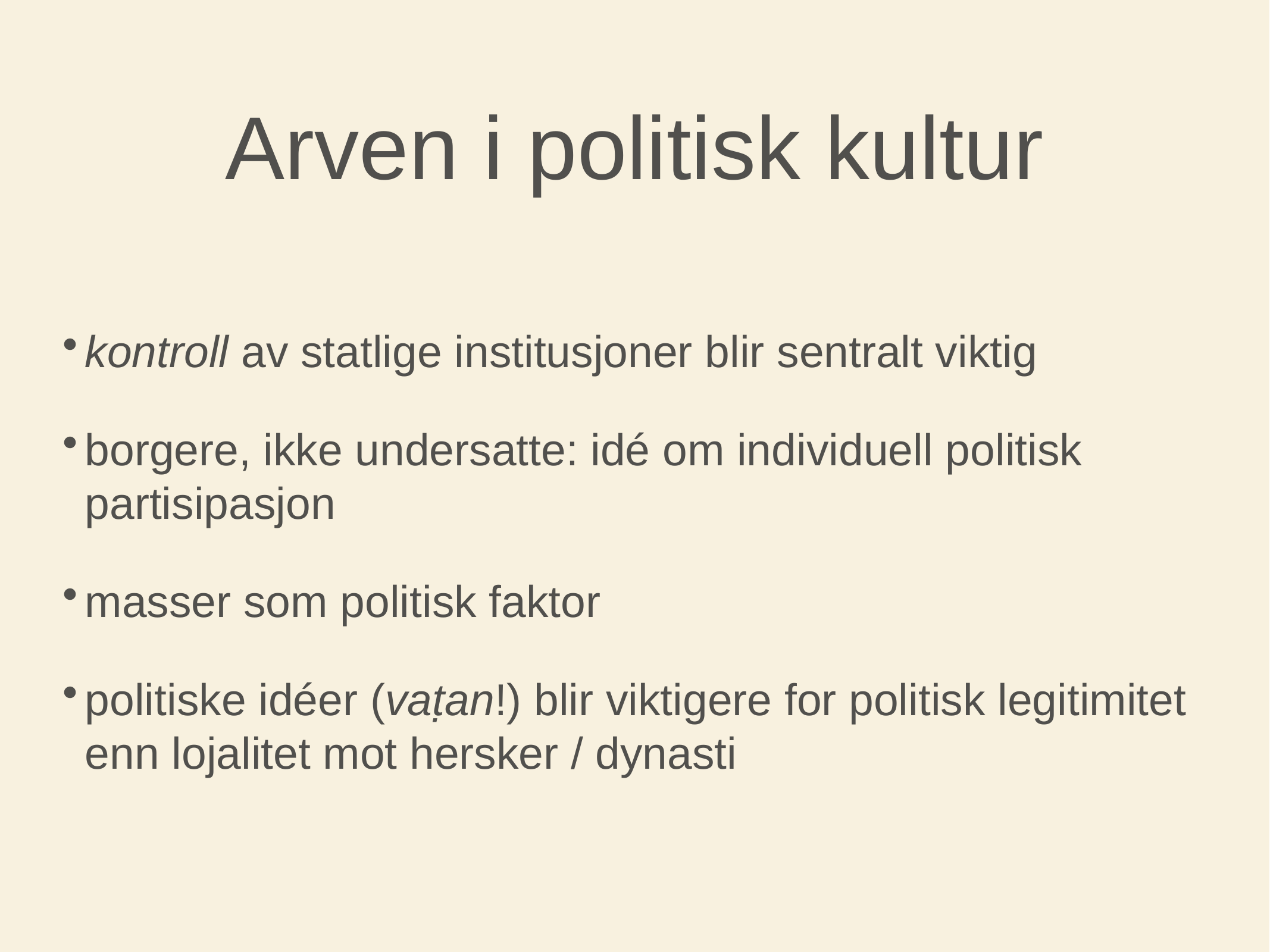

# Arven i politisk kultur
kontroll av statlige institusjoner blir sentralt viktig
borgere, ikke undersatte: idé om individuell politisk partisipasjon
masser som politisk faktor
politiske idéer (vaṭan!) blir viktigere for politisk legitimitet enn lojalitet mot hersker / dynasti